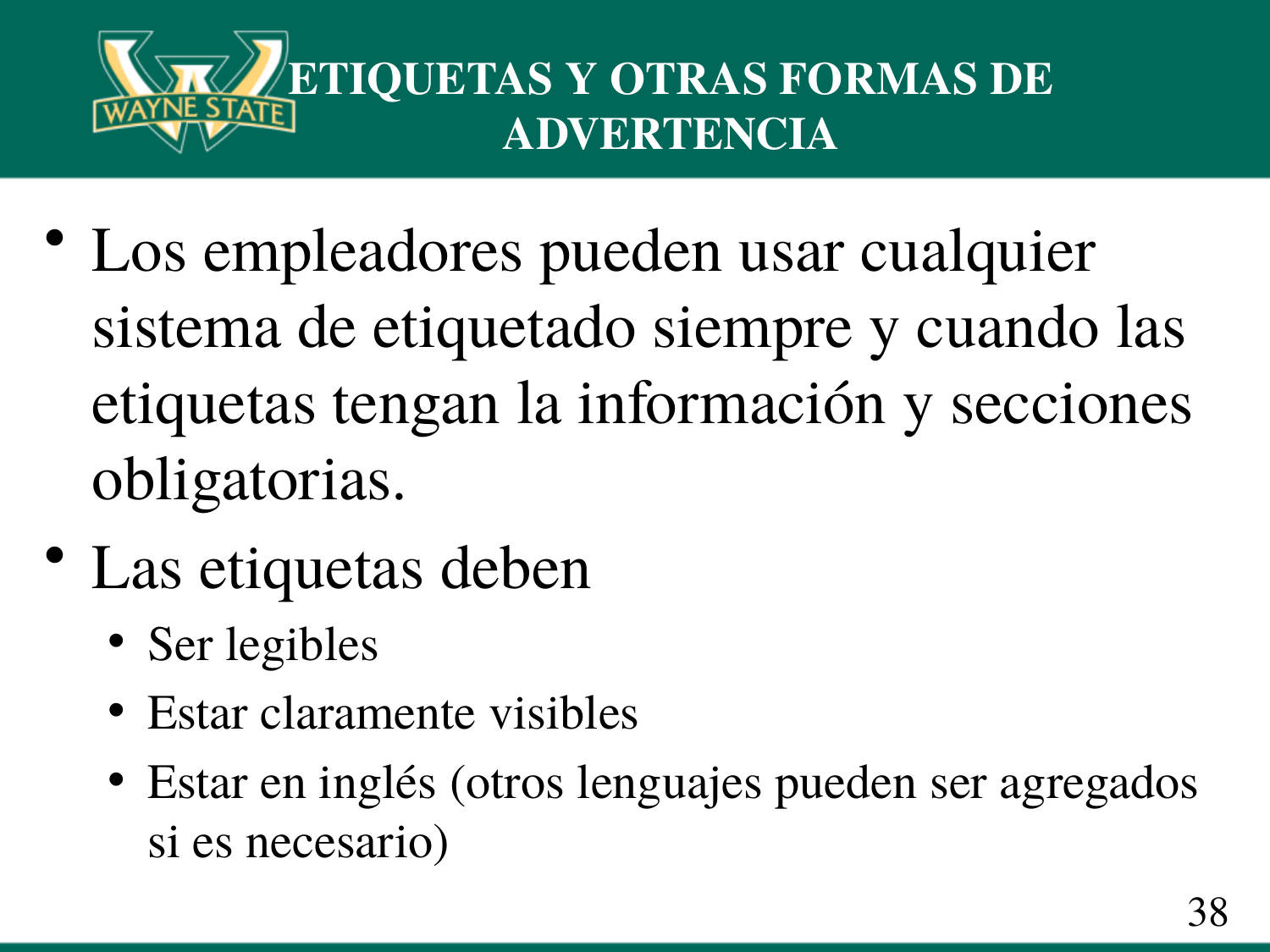

# ETIQUETAS Y OTRAS FORMAS DE ADVERTENCIA
Los empleadores pueden usar cualquier sistema de etiquetado siempre y cuando las etiquetas tengan la información y secciones obligatorias.
Las etiquetas deben
Ser legibles
Estar claramente visibles
Estar en inglés (otros lenguajes pueden ser agregados si es necesario)
38